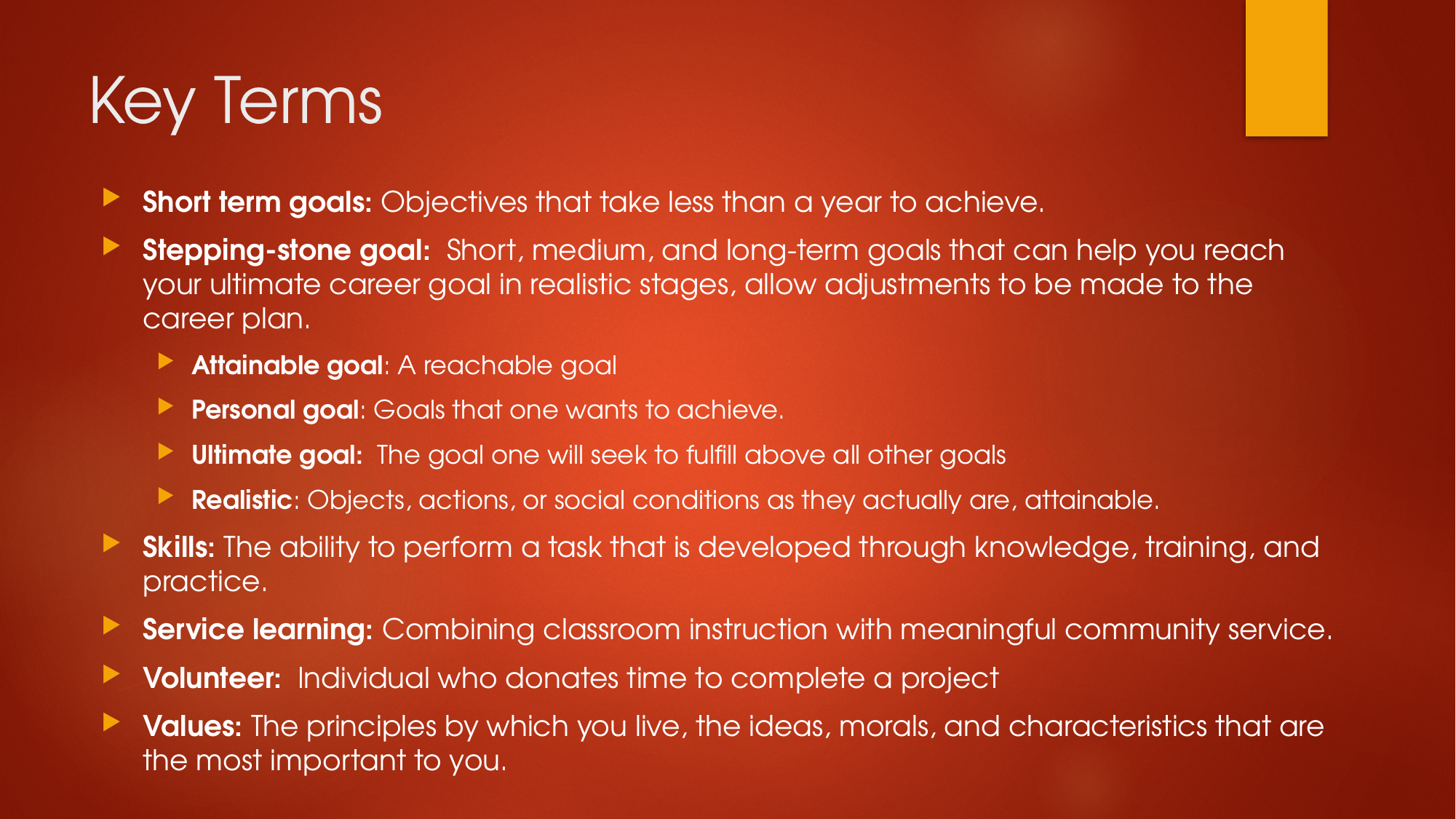

# Key Terms
Short term goals: Objectives that take less than a year to achieve.
Stepping-stone goal:  Short, medium, and long-term goals that can help you reach your ultimate career goal in realistic stages, allow adjustments to be made to the career plan.
Attainable goal: A reachable goal
Personal goal: Goals that one wants to achieve.
Ultimate goal:  The goal one will seek to fulfill above all other goals
Realistic: Objects, actions, or social conditions as they actually are, attainable.
Skills: The ability to perform a task that is developed through knowledge, training, and practice.
Service learning: Combining classroom instruction with meaningful community service.
Volunteer:  Individual who donates time to complete a project
Values: The principles by which you live, the ideas, morals, and characteristics that are the most important to you.